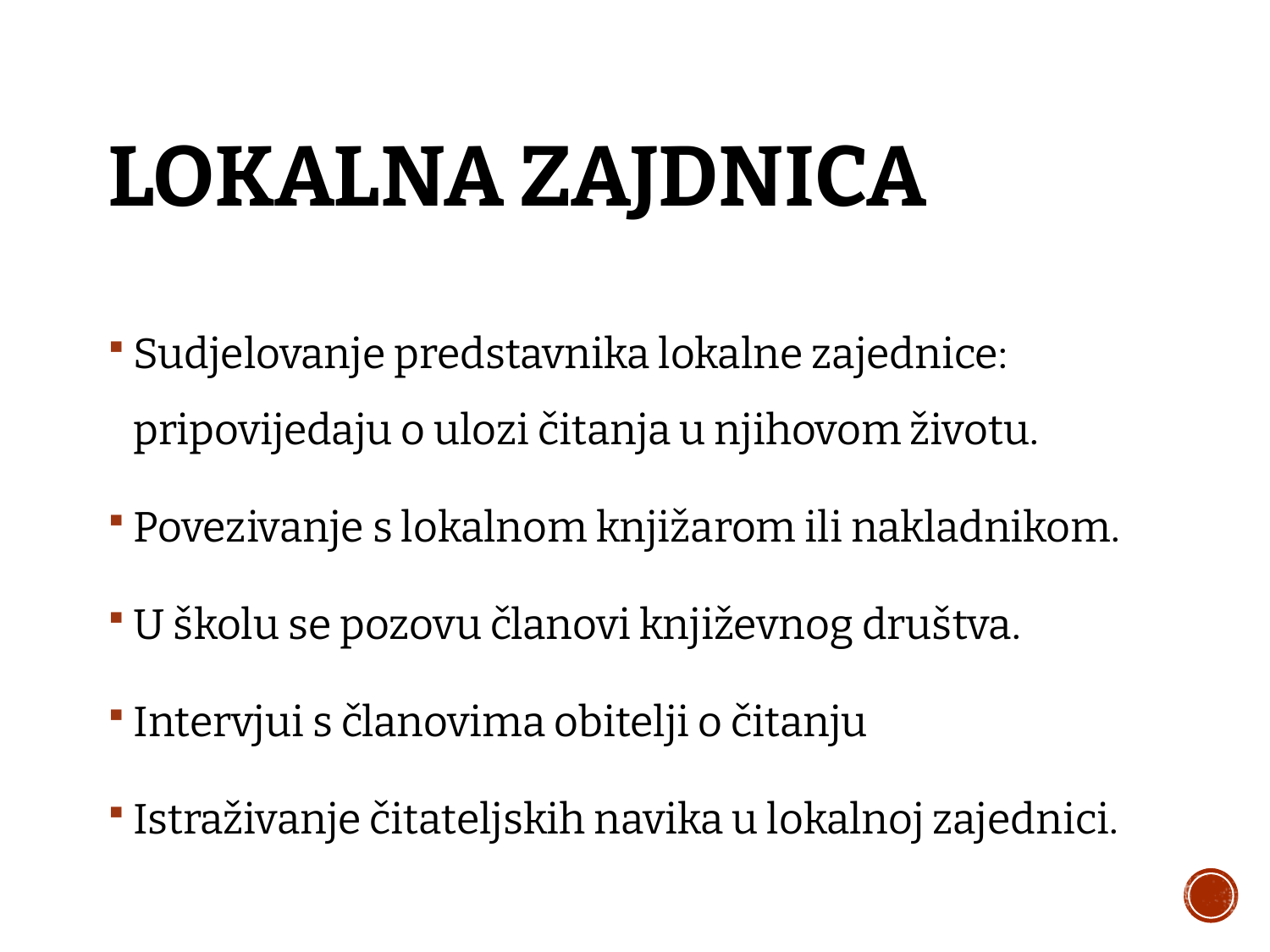

# LOKALNA ZAJDNICA
Sudjelovanje predstavnika lokalne zajednice: pripovijedaju o ulozi čitanja u njihovom životu.
Povezivanje s lokalnom knjižarom ili nakladnikom.
U školu se pozovu članovi književnog društva.
Intervjui s članovima obitelji o čitanju
Istraživanje čitateljskih navika u lokalnoj zajednici.